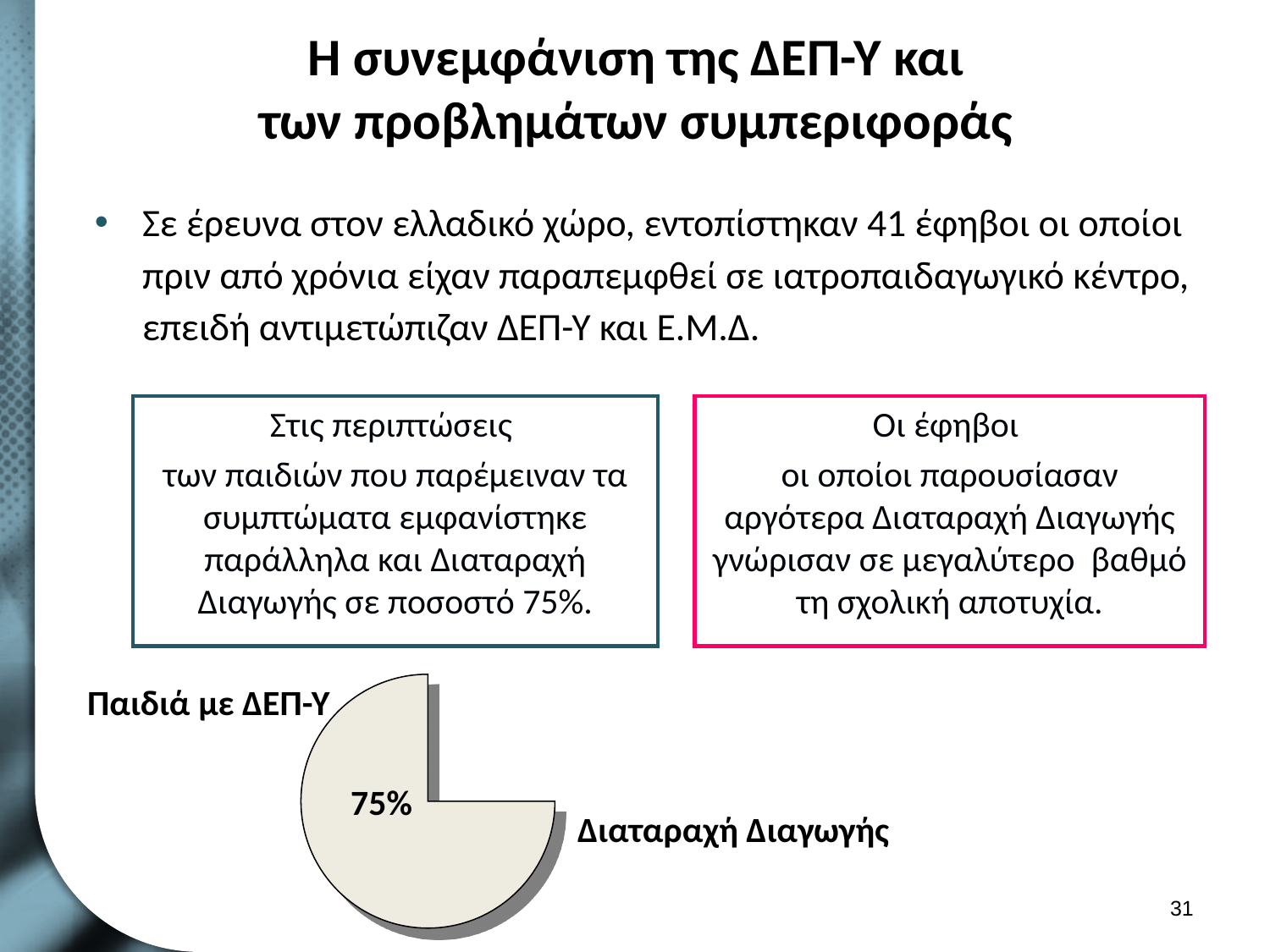

# Η συνεμφάνιση της ΔΕΠ-Υ και των προβλημάτων συμπεριφοράς
Σε έρευνα στον ελλαδικό χώρο, εντοπίστηκαν 41 έφηβοι οι οποίοι πριν από χρόνια είχαν παραπεμφθεί σε ιατροπαιδαγωγικό κέντρο, επειδή αντιμετώπιζαν ΔΕΠ-Υ και Ε.Μ.Δ.
Στις περιπτώσεις
των παιδιών που παρέμειναν τα συμπτώματα εμφανίστηκε παράλληλα και Διαταραχή Διαγωγής σε ποσοστό 75%.
Οι έφηβοι
οι οποίοι παρουσίασαν αργότερα Διαταραχή Διαγωγής γνώρισαν σε μεγαλύτερο  βαθμό τη σχολική αποτυχία.
Παιδιά με ΔΕΠ-Υ
75%
Διαταραχή Διαγωγής
31